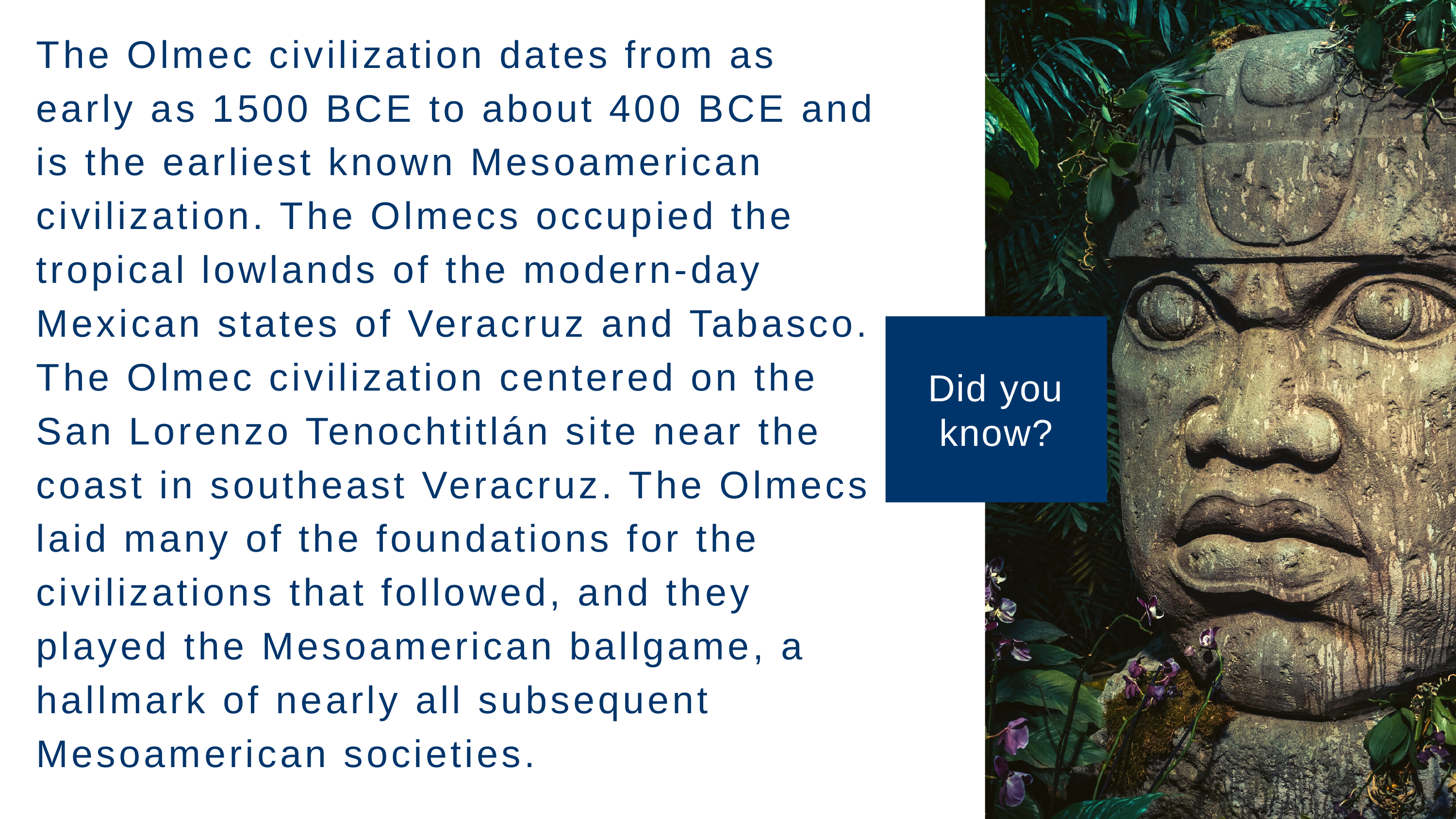

The Olmec civilization dates from as early as 1500 BCE to about 400 BCE and is the earliest known Mesoamerican civilization. The Olmecs occupied the tropical lowlands of the modern-day Mexican states of Veracruz and Tabasco. The Olmec civilization centered on the San Lorenzo Tenochtitlán site near the coast in southeast Veracruz. The Olmecs laid many of the foundations for the civilizations that followed, and they played the Mesoamerican ballgame, a hallmark of nearly all subsequent Mesoamerican societies.

Did you know?